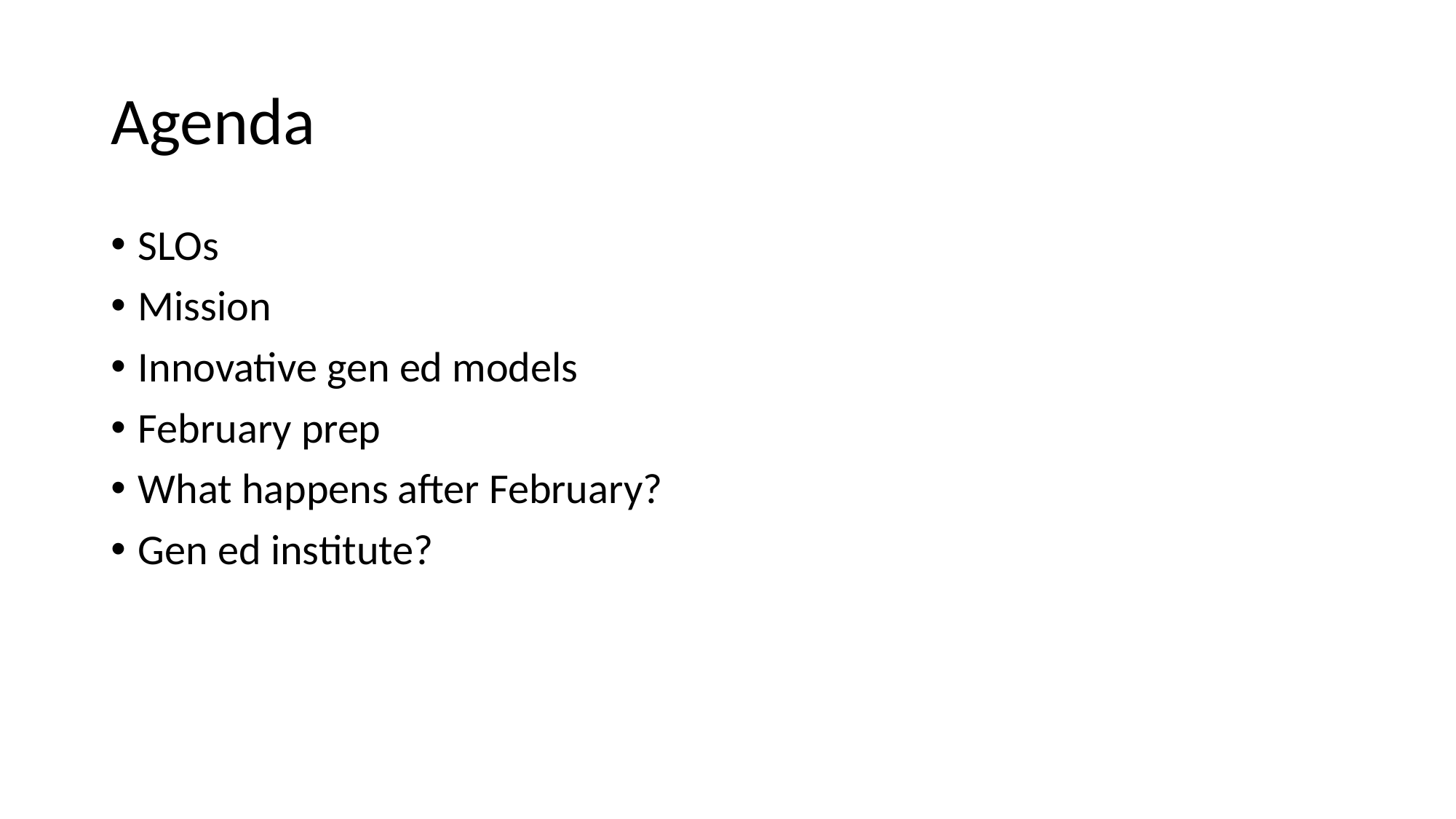

# Agenda
SLOs
Mission
Innovative gen ed models
February prep
What happens after February?
Gen ed institute?